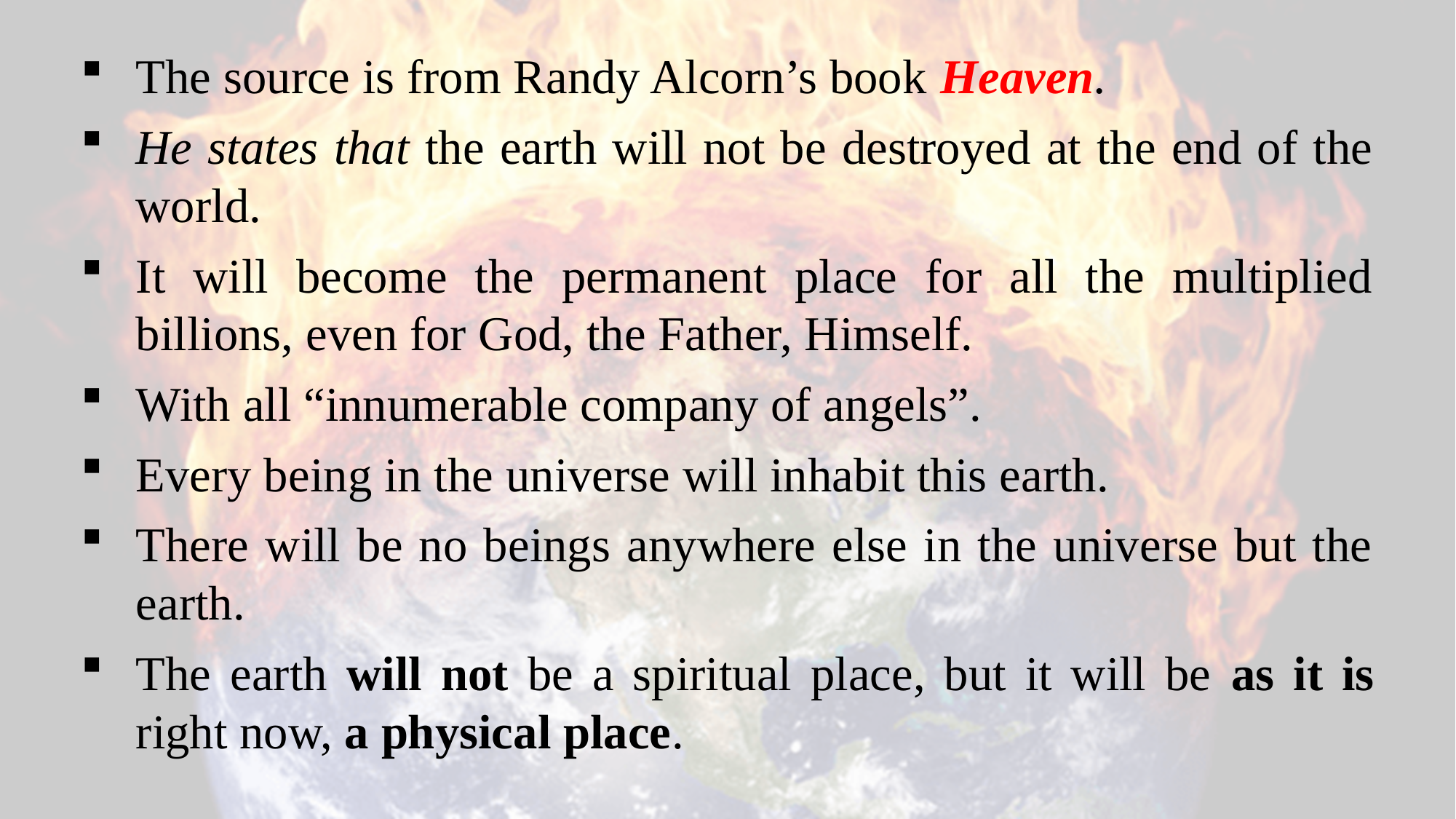

The source is from Randy Alcorn’s book Heaven.
He states that the earth will not be destroyed at the end of the world.
It will become the permanent place for all the multiplied billions, even for God, the Father, Himself.
With all “innumerable company of angels”.
Every being in the universe will inhabit this earth.
There will be no beings anywhere else in the universe but the earth.
The earth will not be a spiritual place, but it will be as it is right now, a physical place.